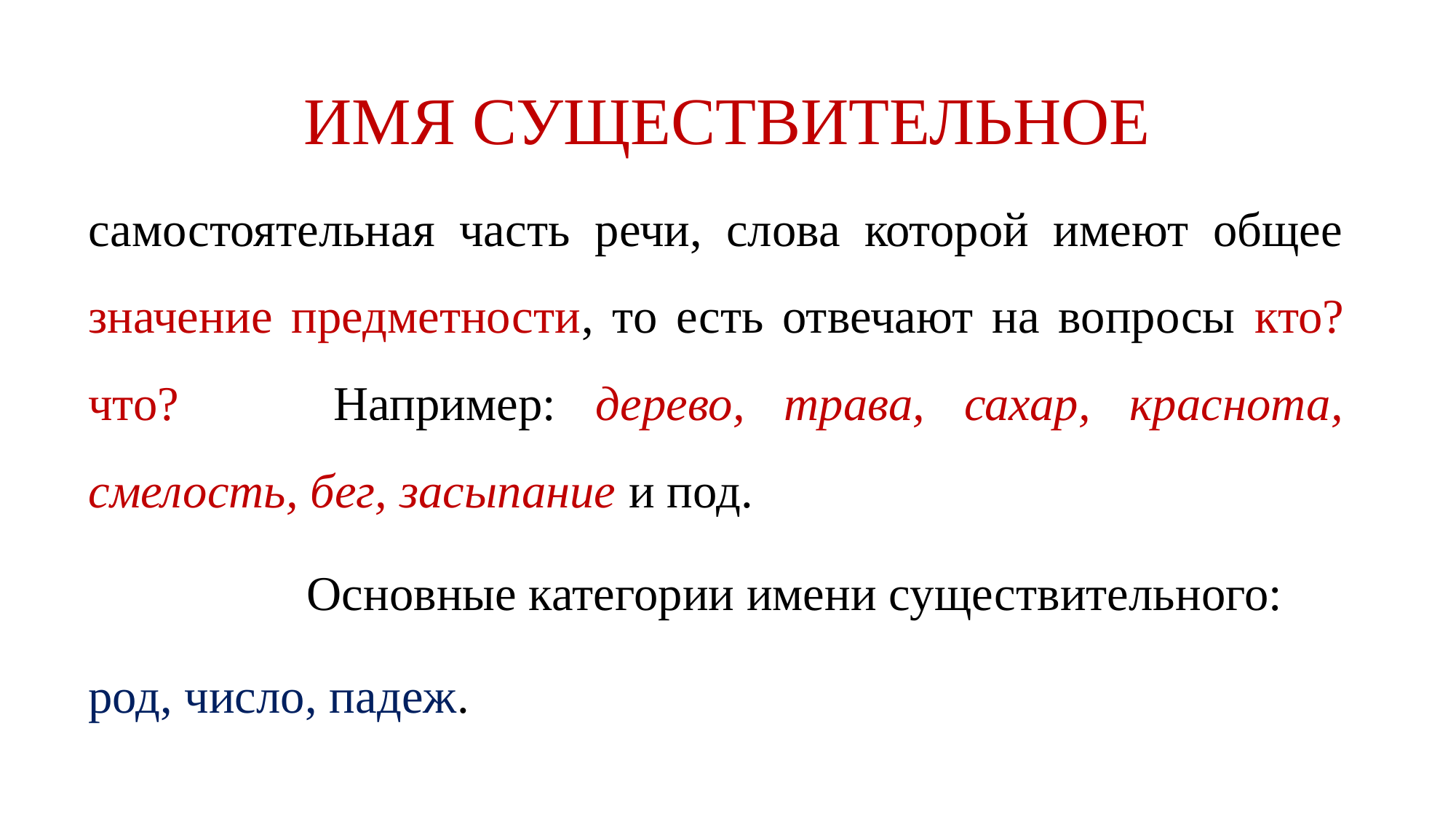

# ИМЯ СУЩЕСТВИТЕЛЬНОЕ
самостоятельная часть речи, слова которой имеют общее значение предметности, то есть отвечают на вопросы кто? что? 		Например: дерево, трава, сахар, краснота, смелость, бег, засыпание и под.
		Основные категории имени существительного:
род, число, падеж.